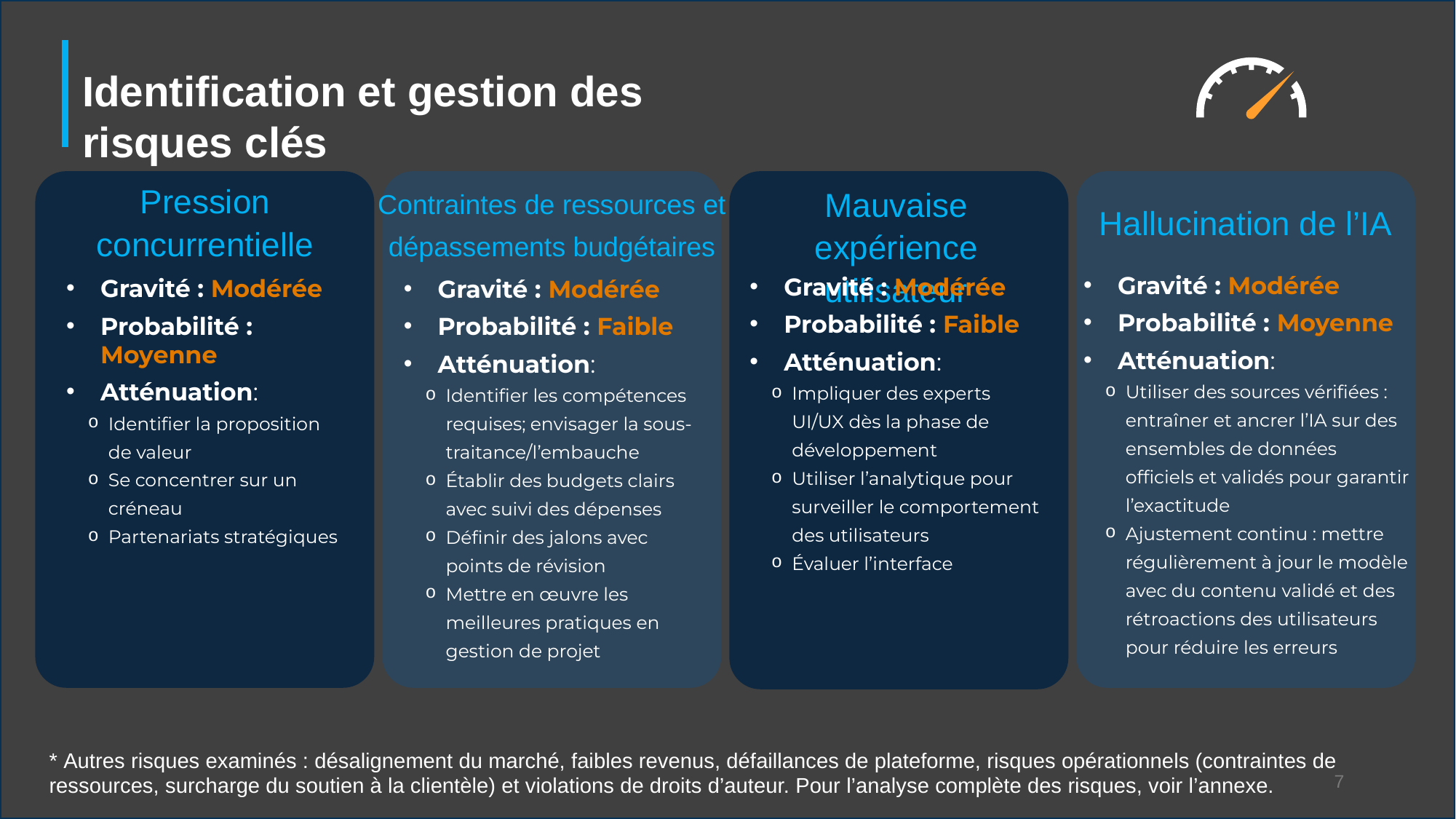

Identification et gestion des risques clés

Contraintes de ressources et dépassements budgétaires
Pression concurrentielle
Mauvaise expérience utilisateur
Hallucination de l’IA
Gravité : Modérée
Probabilité : Moyenne
Atténuation:
Utiliser des sources vérifiées : entraîner et ancrer l’IA sur des ensembles de données officiels et validés pour garantir l’exactitude
Ajustement continu : mettre régulièrement à jour le modèle avec du contenu validé et des rétroactions des utilisateurs pour réduire les erreurs
Gravité : Modérée
Probabilité : Faible
Atténuation:
Impliquer des experts UI/UX dès la phase de développement
Utiliser l’analytique pour surveiller le comportement des utilisateurs
Évaluer l’interface
Gravité : Modérée
Probabilité : Moyenne
Atténuation:
Identifier la proposition de valeur
Se concentrer sur un créneau
Partenariats stratégiques
Gravité : Modérée
Probabilité : Faible
Atténuation:
Identifier les compétences requises; envisager la sous-traitance/l’embauche
Établir des budgets clairs avec suivi des dépenses
Définir des jalons avec points de révision
Mettre en œuvre les meilleures pratiques en gestion de projet

* Autres risques examinés : désalignement du marché, faibles revenus, défaillances de plateforme, risques opérationnels (contraintes de ressources, surcharge du soutien à la clientèle) et violations de droits d’auteur. Pour l’analyse complète des risques, voir l’annexe.
7
# Identification et gestion des risques clés